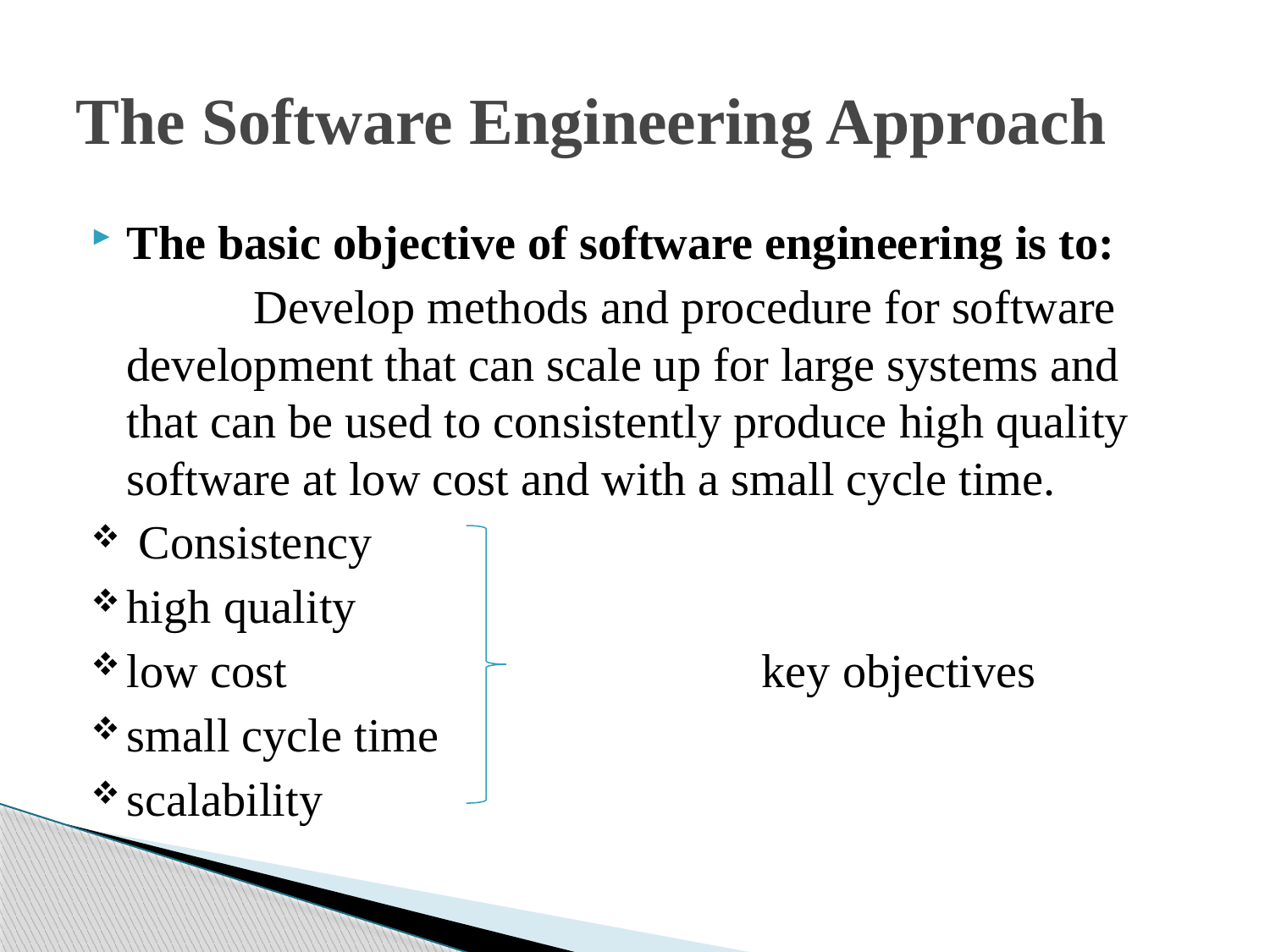

# The Software Engineering Approach
The basic objective of software engineering is to:
		Develop methods and procedure for software development that can scale up for large systems and that can be used to consistently produce high quality software at low cost and with a small cycle time.
 Consistency
high quality
low cost				key objectives
small cycle time
scalability